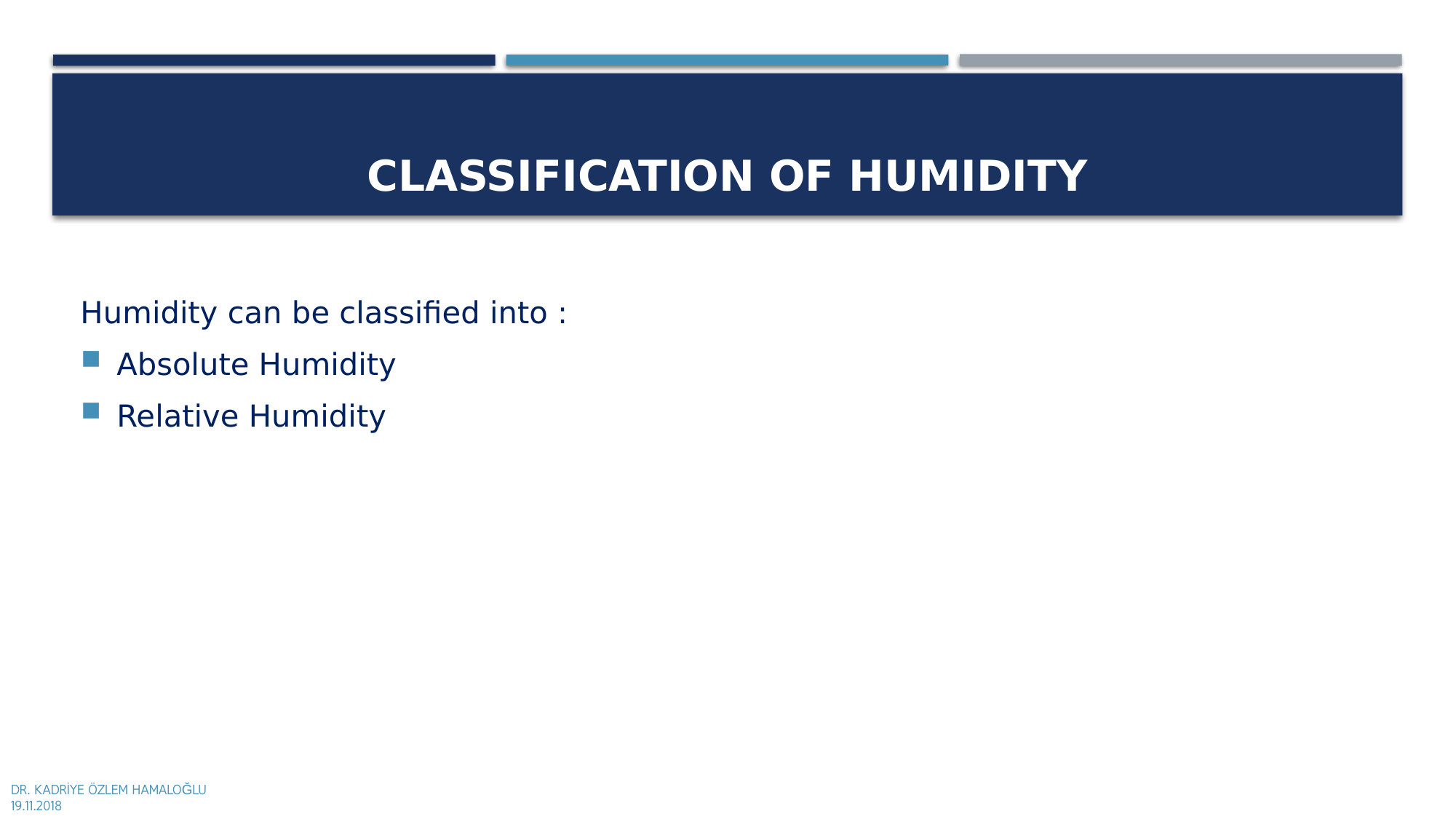

# Classıfıcatıon of humıdıty
Humidity can be classified into :
Absolute Humidity
Relative Humidity
DR. KADRİYE ÖZLEM HAMALOĞLU
19.11.2018